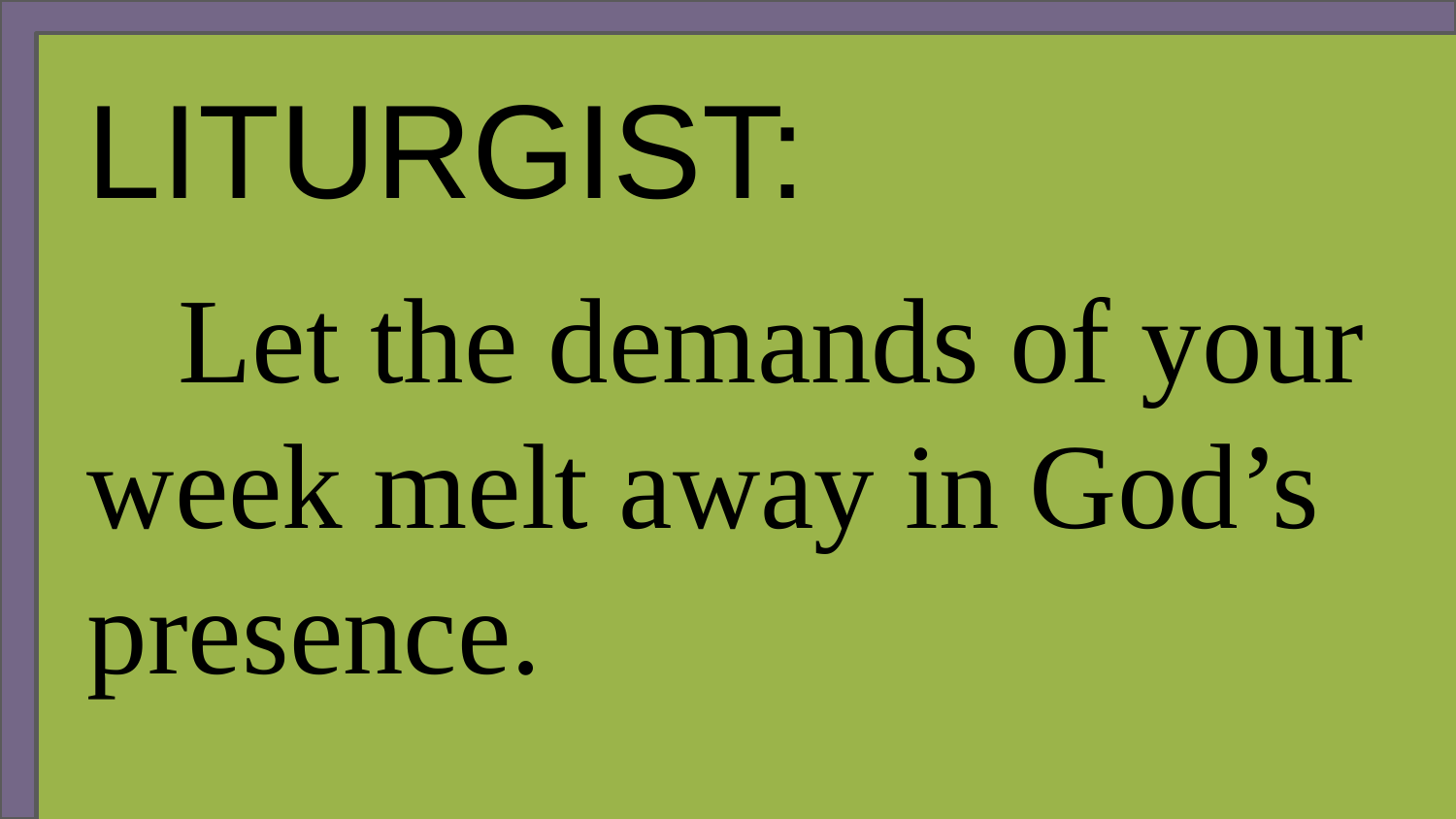

LITURGIST:
   Let the demands of your week melt away in God’s presence.